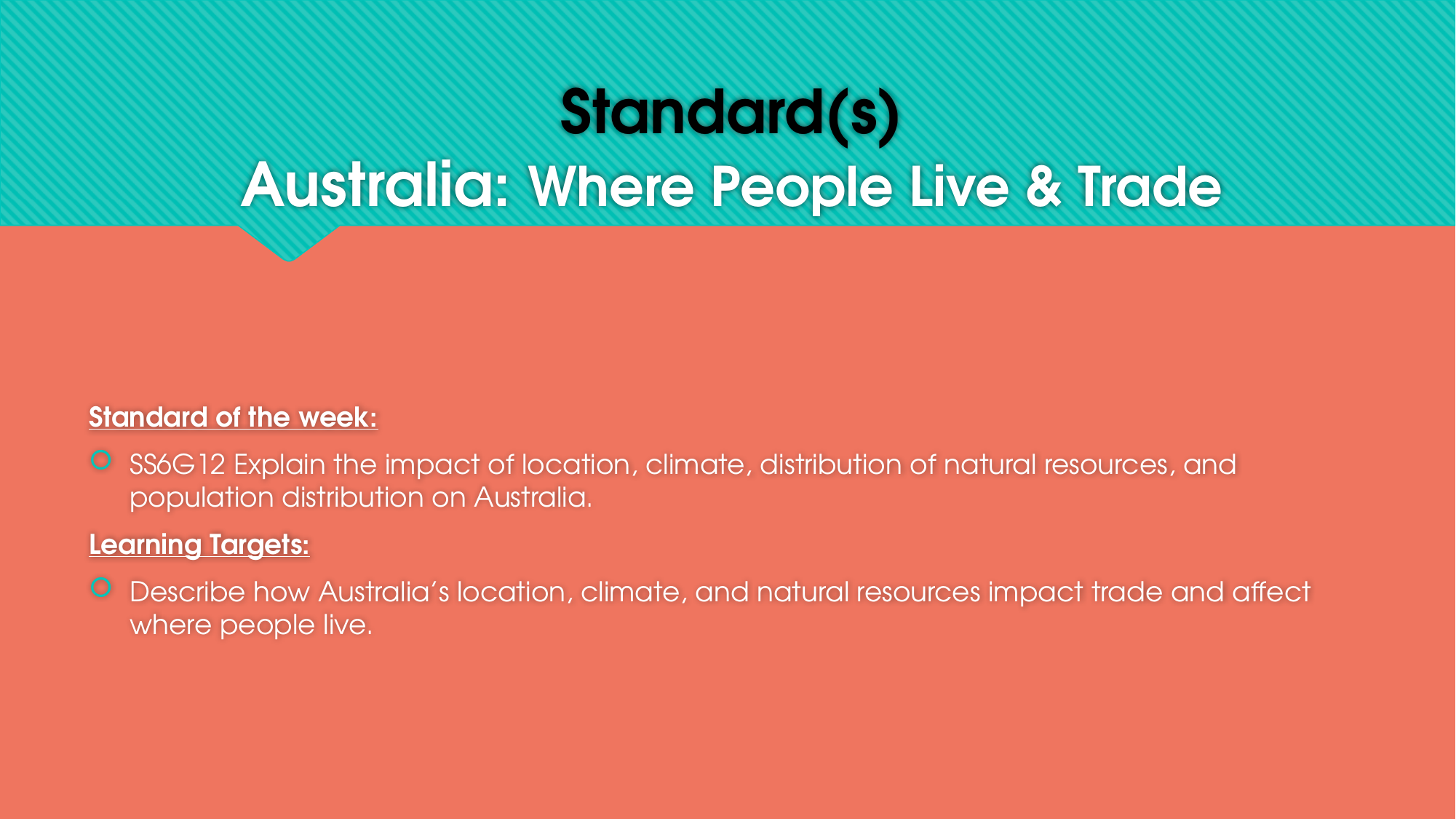

# Standard(s) Australia: Where People Live & Trade
Standard of the week:
SS6G12 Explain the impact of location, climate, distribution of natural resources, and population distribution on Australia.
Learning Targets:
Describe how Australia’s location, climate, and natural resources impact trade and affect where people live.